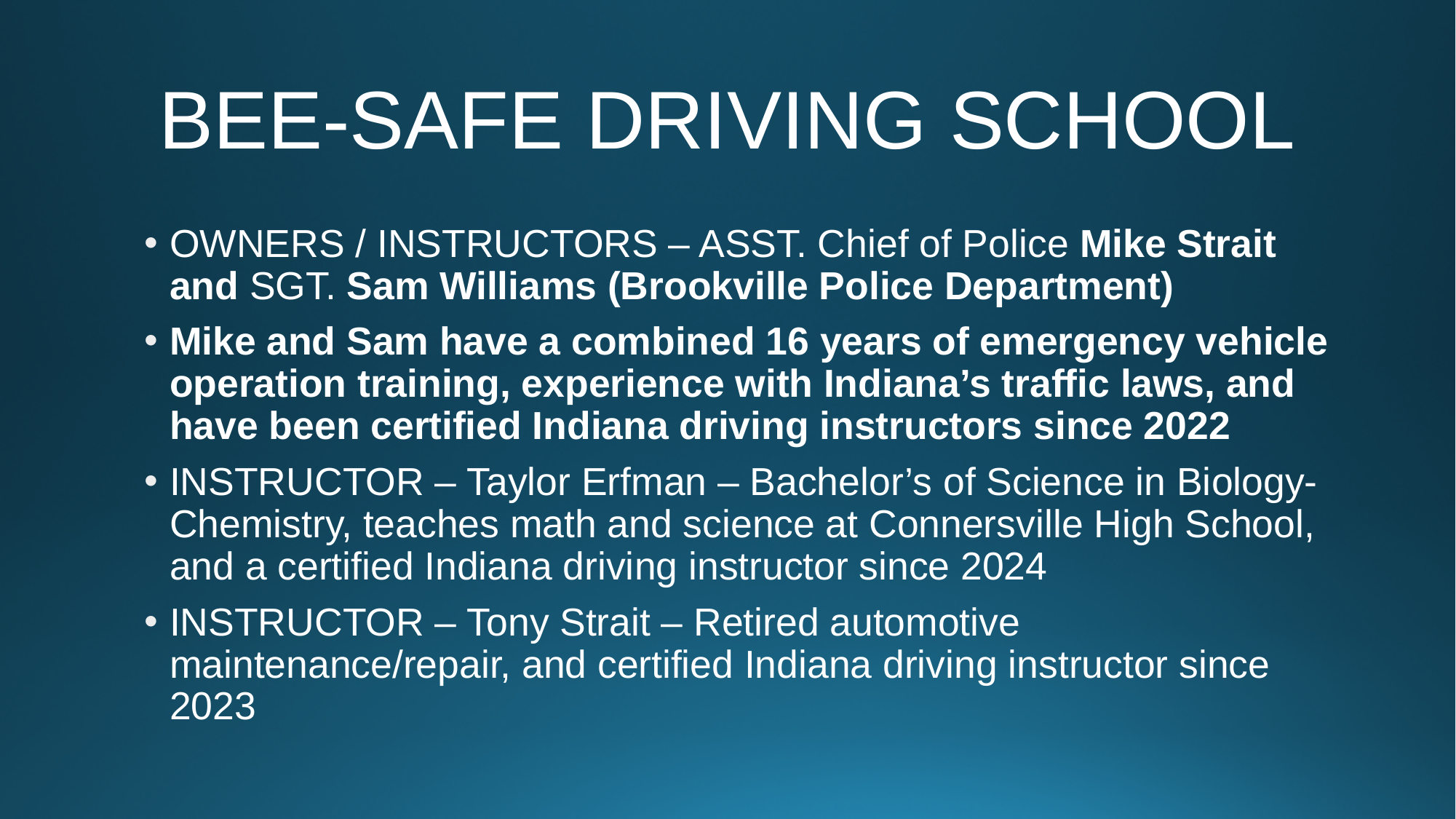

# BEE-SAFE DRIVING SCHOOL
OWNERS / INSTRUCTORS – ASST. Chief of Police Mike Strait and SGT. Sam Williams (Brookville Police Department)
Mike and Sam have a combined 16 years of emergency vehicle operation training, experience with Indiana’s traffic laws, and have been certified Indiana driving instructors since 2022
INSTRUCTOR – Taylor Erfman – Bachelor’s of Science in Biology-Chemistry, teaches math and science at Connersville High School, and a certified Indiana driving instructor since 2024
INSTRUCTOR – Tony Strait – Retired automotive maintenance/repair, and certified Indiana driving instructor since 2023